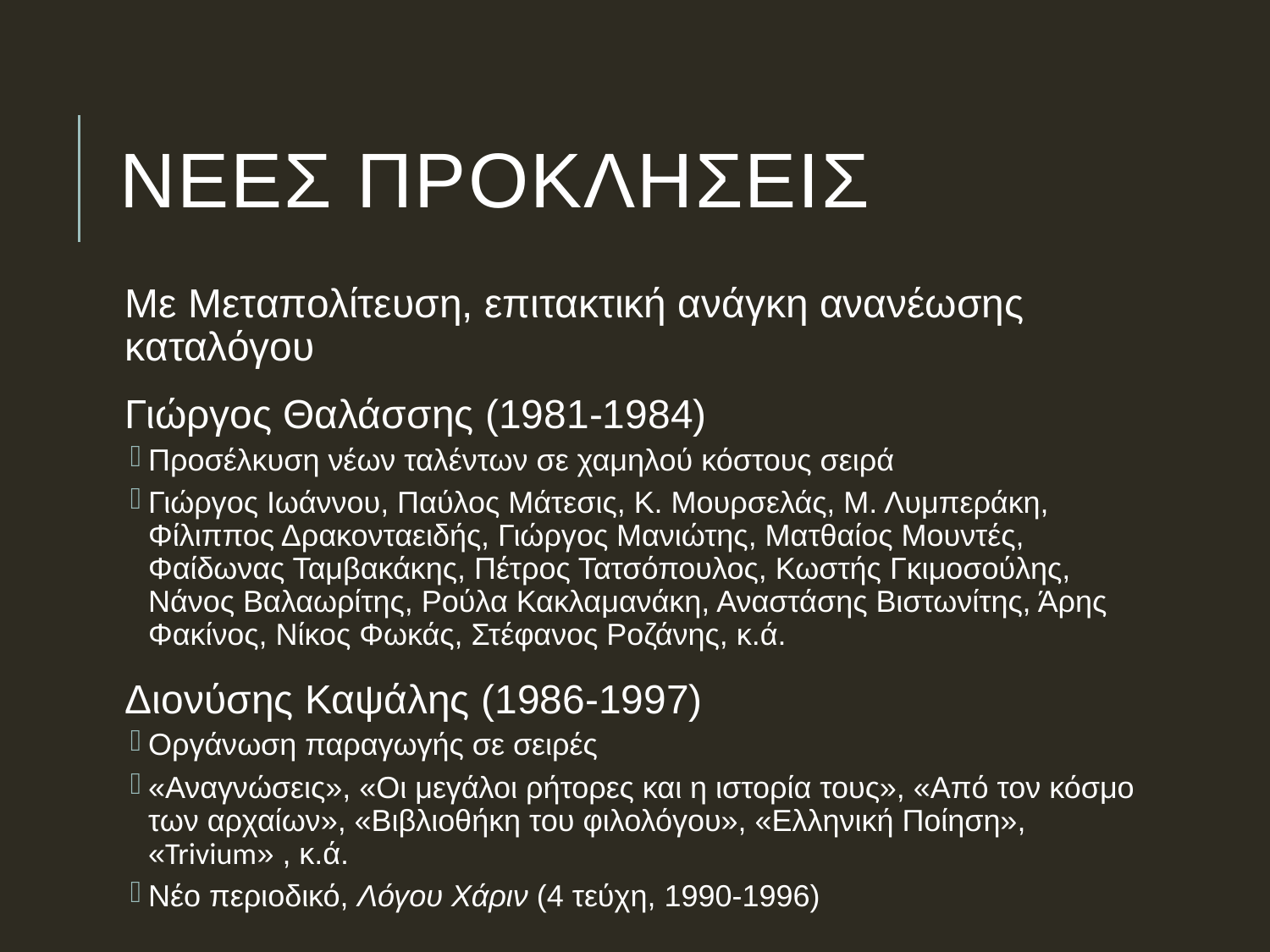

# Νεεσ προκλησεισ
Με Μεταπολίτευση, επιτακτική ανάγκη ανανέωσης καταλόγου
Γιώργος Θαλάσσης (1981-1984)
Προσέλκυση νέων ταλέντων σε χαμηλού κόστους σειρά
Γιώργος Ιωάννου, Παύλος Μάτεσις, Κ. Μουρσελάς, Μ. Λυμπεράκη, Φίλιππος Δρακονταειδής, Γιώργος Μανιώτης, Ματθαίος Μουντές, Φαίδωνας Ταμβακάκης, Πέτρος Τατσόπουλος, Κωστής Γκιμοσούλης, Νάνος Βαλαωρίτης, Ρούλα Κακλαμανάκη, Αναστάσης Βιστωνίτης, Άρης Φακίνος, Νίκος Φωκάς, Στέφανος Ροζάνης, κ.ά.
Διονύσης Καψάλης (1986-1997)
Οργάνωση παραγωγής σε σειρές
«Αναγνώσεις», «Οι μεγάλοι ρήτορες και η ιστορία τους», «Από τον κόσμο των αρχαίων», «Βιβλιοθήκη του φιλολόγου», «Ελληνική Ποίηση», «Trivium» , κ.ά.
Νέο περιοδικό, Λόγου Χάριν (4 τεύχη, 1990-1996)